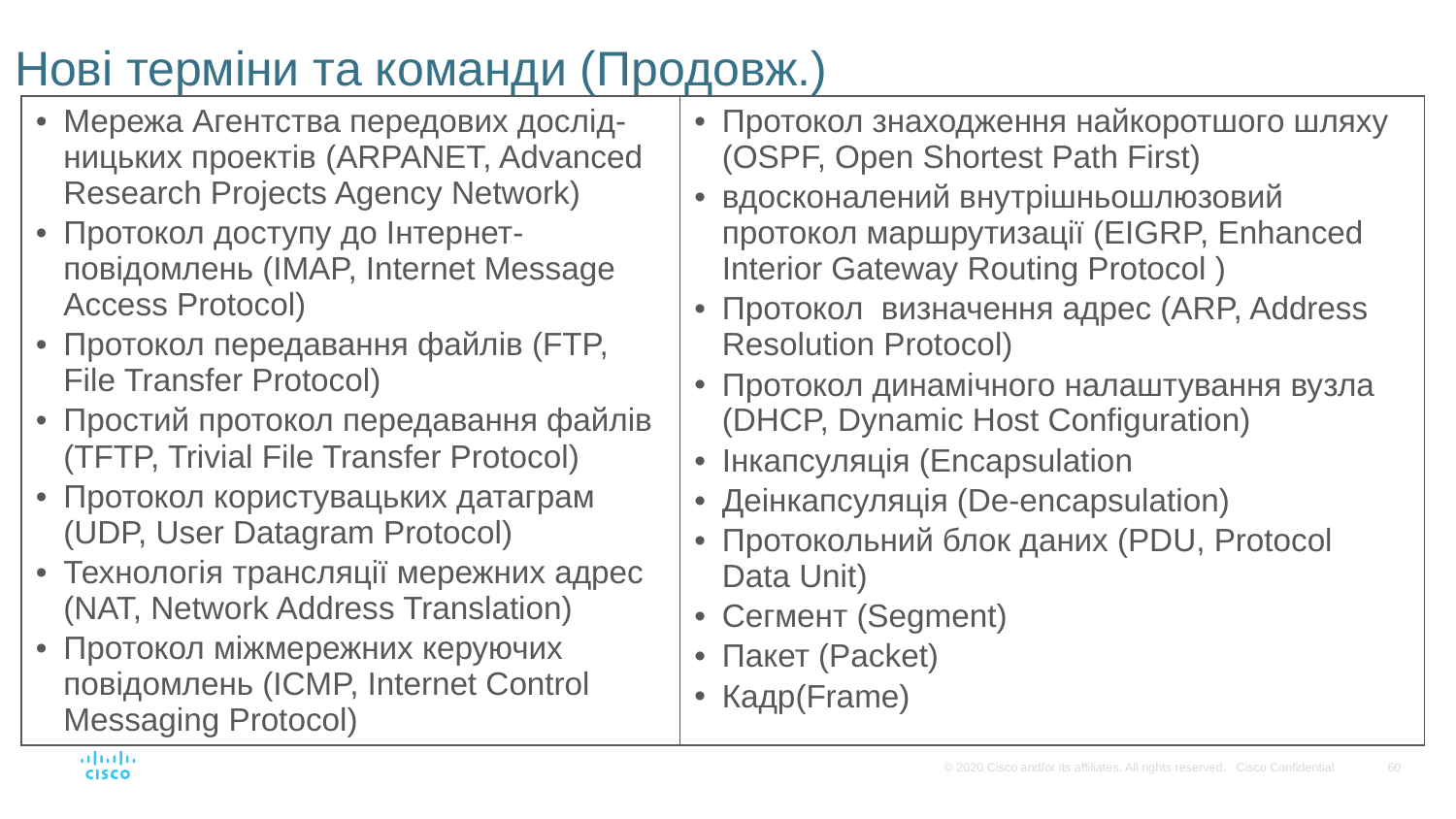

# Нові терміни та команди (Продовж.)
| Мережа Агентства передових дослід- ницьких проектів (ARPANET, Advanced Research Projects Agency Network) Протокол доступу до Інтернет-повідомлень (IMAP, Internet Message Access Protocol) Протокол передавання файлів (FTP, File Transfer Protocol) Простий протокол передавання файлів (TFTP, Trivial File Transfer Protocol) Протокол користувацьких датаграм (UDP, User Datagram Protocol) Технологія трансляції мережних адрес (NAT, Network Address Translation) Протокол міжмережних керуючих повідомлень (ICMP, Internet Control Messaging Protocol) | Протокол знаходження найкоротшого шляху (OSPF, Open Shortest Path First) вдосконалений внутрішньошлюзовий протокол маршрутизації (EIGRP, Enhanced Interior Gateway Routing Protocol ) Протокол визначення адрес (ARP, Address Resolution Protocol) Протокол динамічного налаштування вузла (DHCP, Dynamic Host Configuration) Інкапсуляція (Encapsulation Деінкапсуляція (De-encapsulation) Протокольний блок даних (PDU, Protocol Data Unit) Сегмент (Segment) Пакет (Packet) Кадр(Frame) |
| --- | --- |